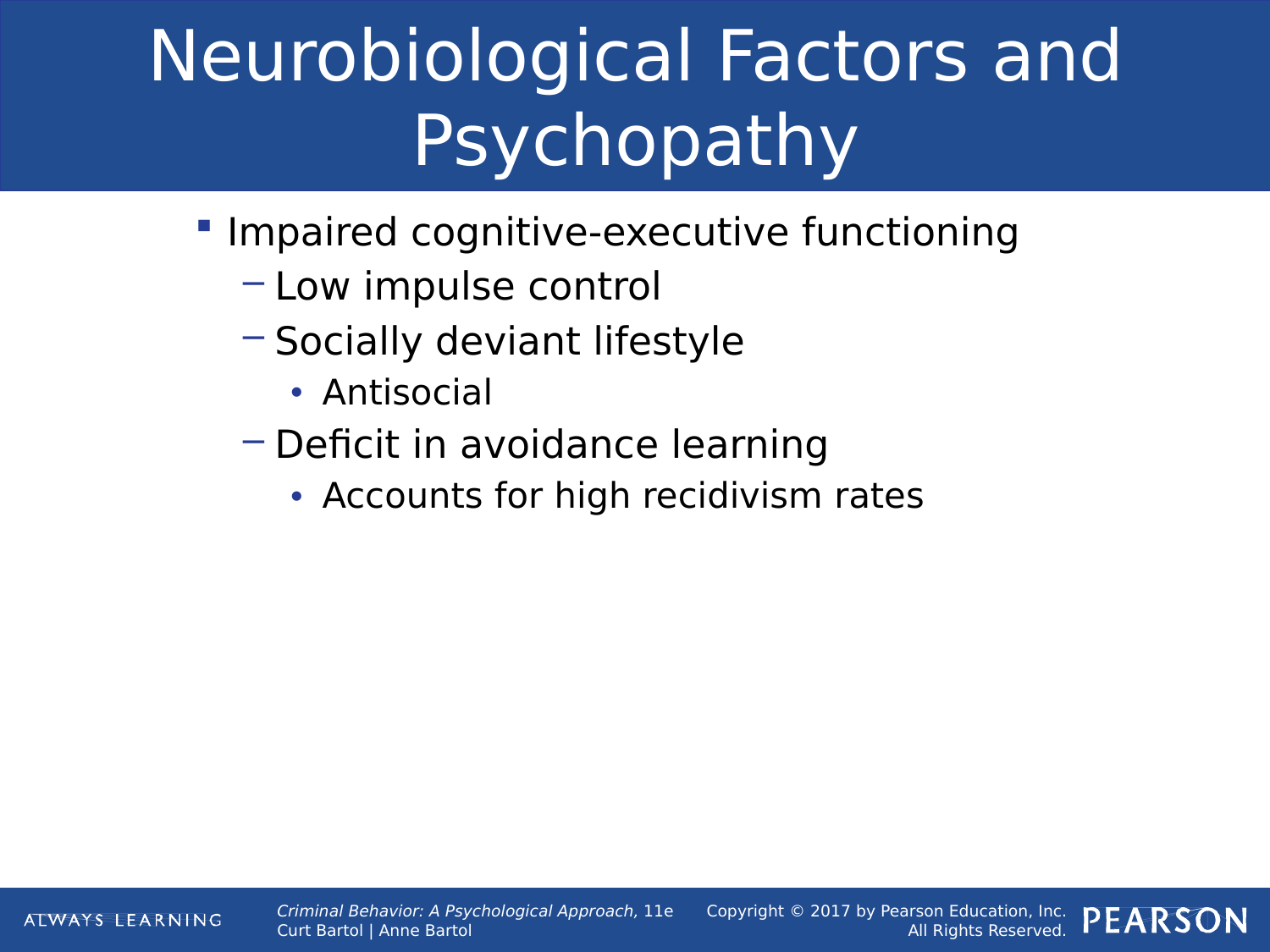

# Neurobiological Factors and Psychopathy
Impaired cognitive-executive functioning
Low impulse control
Socially deviant lifestyle
Antisocial
Deficit in avoidance learning
Accounts for high recidivism rates